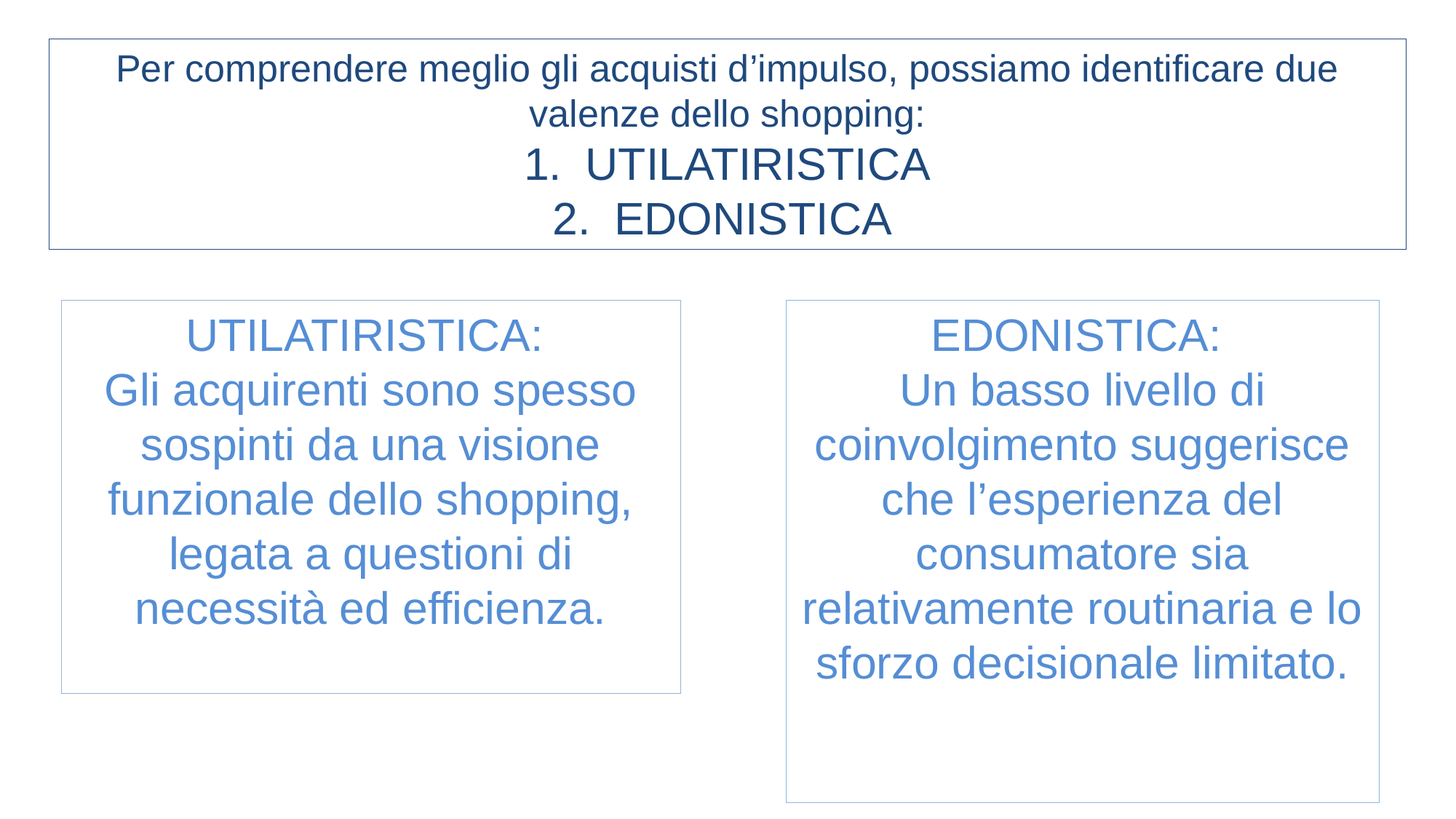

Per comprendere meglio gli acquisti d’impulso, possiamo identificare due valenze dello shopping:
UTILATIRISTICA
EDONISTICA
UTILATIRISTICA:
Gli acquirenti sono spesso sospinti da una visione funzionale dello shopping, legata a questioni di necessità ed efficienza.

EDONISTICA:
Un basso livello di coinvolgimento suggerisce che l’esperienza del consumatore sia relativamente routinaria e lo sforzo decisionale limitato.